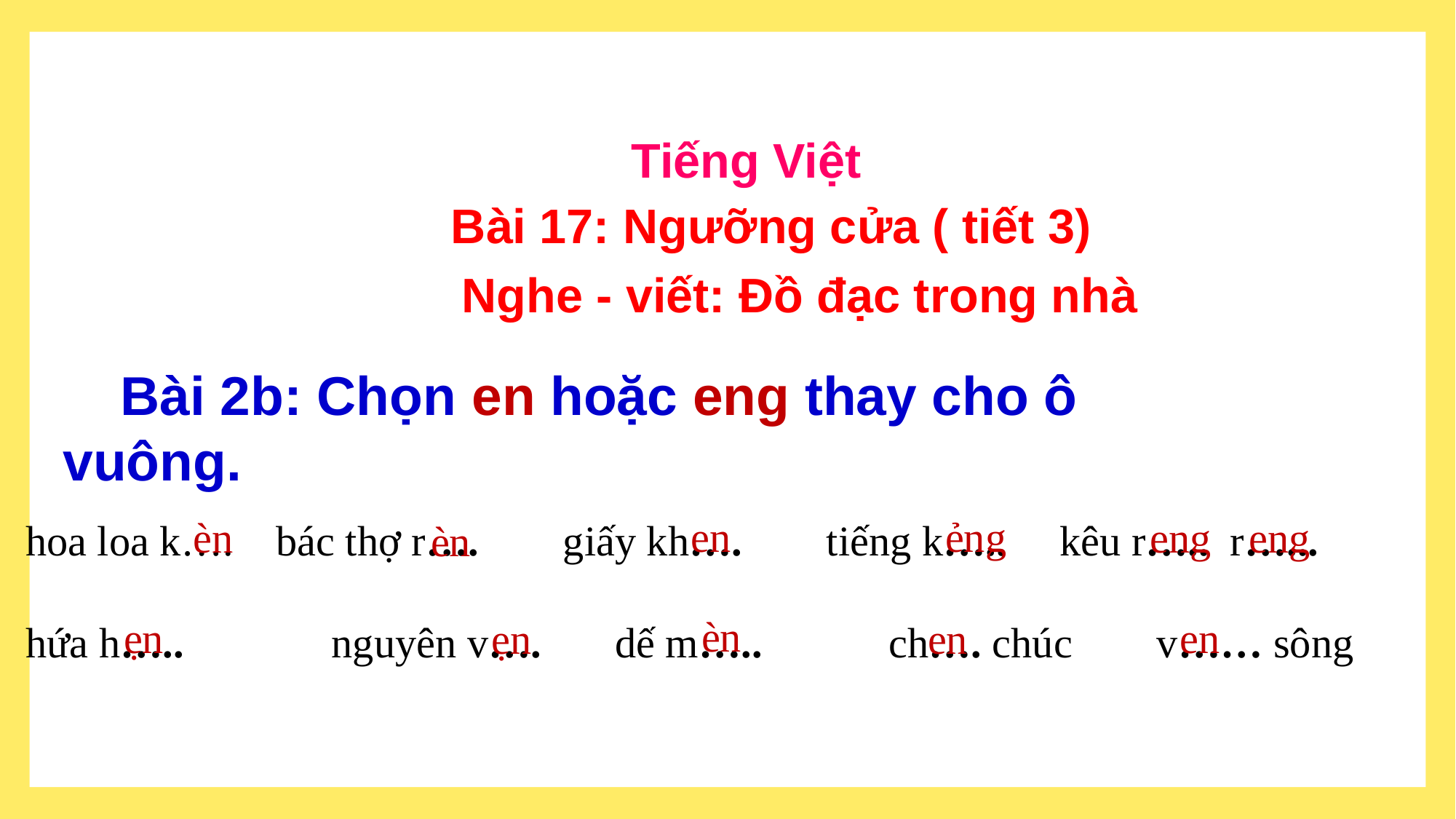

Tiếng Việt
Bài 17: Ngưỡng cửa ( tiết 3)
Nghe - viết: Đồ đạc trong nhà
     Bài 2b: Chọn en hoặc eng thay cho ô vuông.
ẻng
en
eng
èn
eng
hoa loa k….    bác thợ r….        giấy kh….        tiếng k…..     kêu r…..  r…...

hứa h…..              nguyên v….       dế m…..            ch…. chúc        v…… sông

èn
èn
   ẹn
en
   ẹn
en